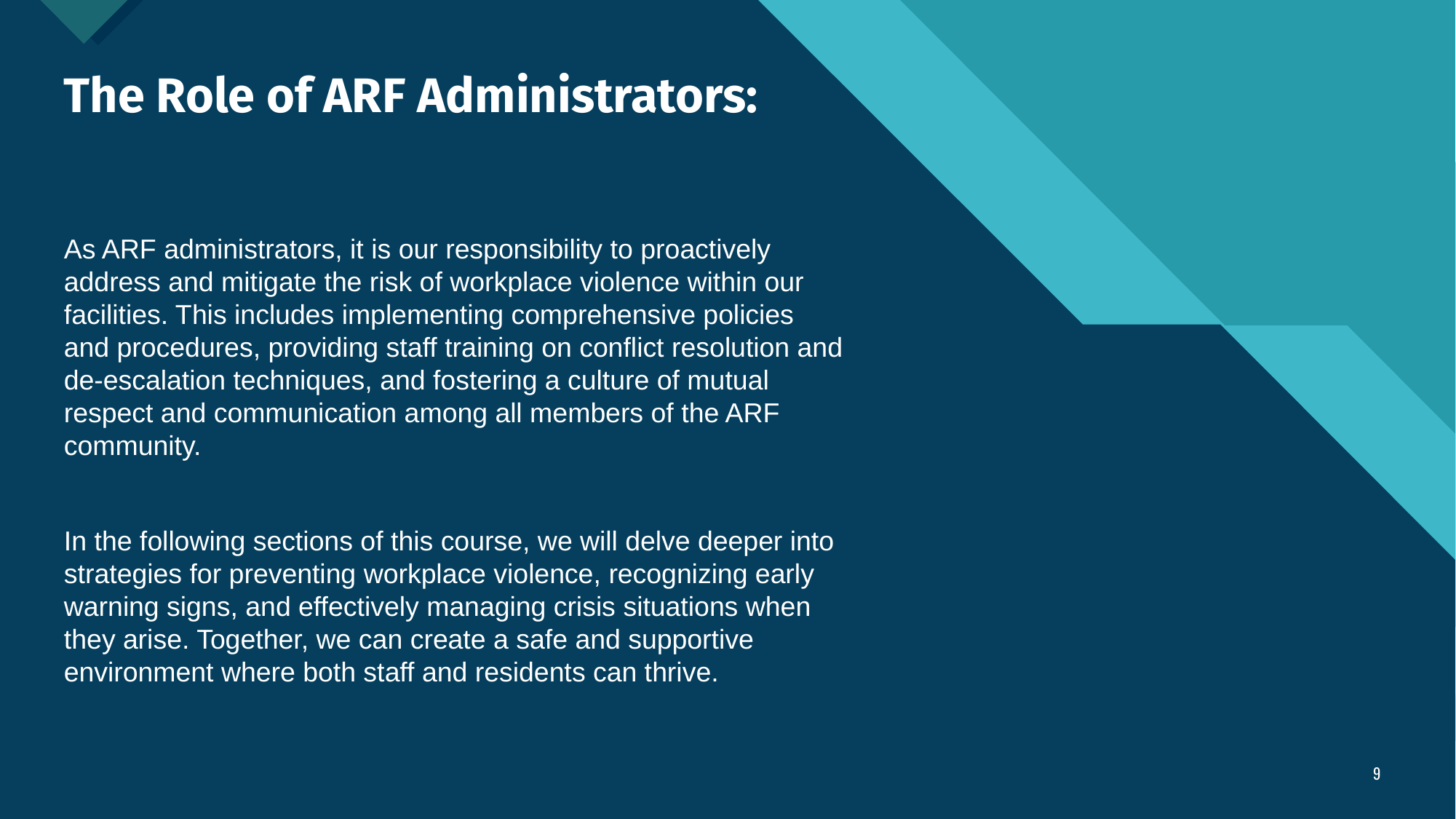

# The Role of ARF Administrators:
As ARF administrators, it is our responsibility to proactively address and mitigate the risk of workplace violence within our facilities. This includes implementing comprehensive policies and procedures, providing staff training on conflict resolution and de-escalation techniques, and fostering a culture of mutual respect and communication among all members of the ARF community.

In the following sections of this course, we will delve deeper into strategies for preventing workplace violence, recognizing early warning signs, and effectively managing crisis situations when they arise. Together, we can create a safe and supportive environment where both staff and residents can thrive.
9